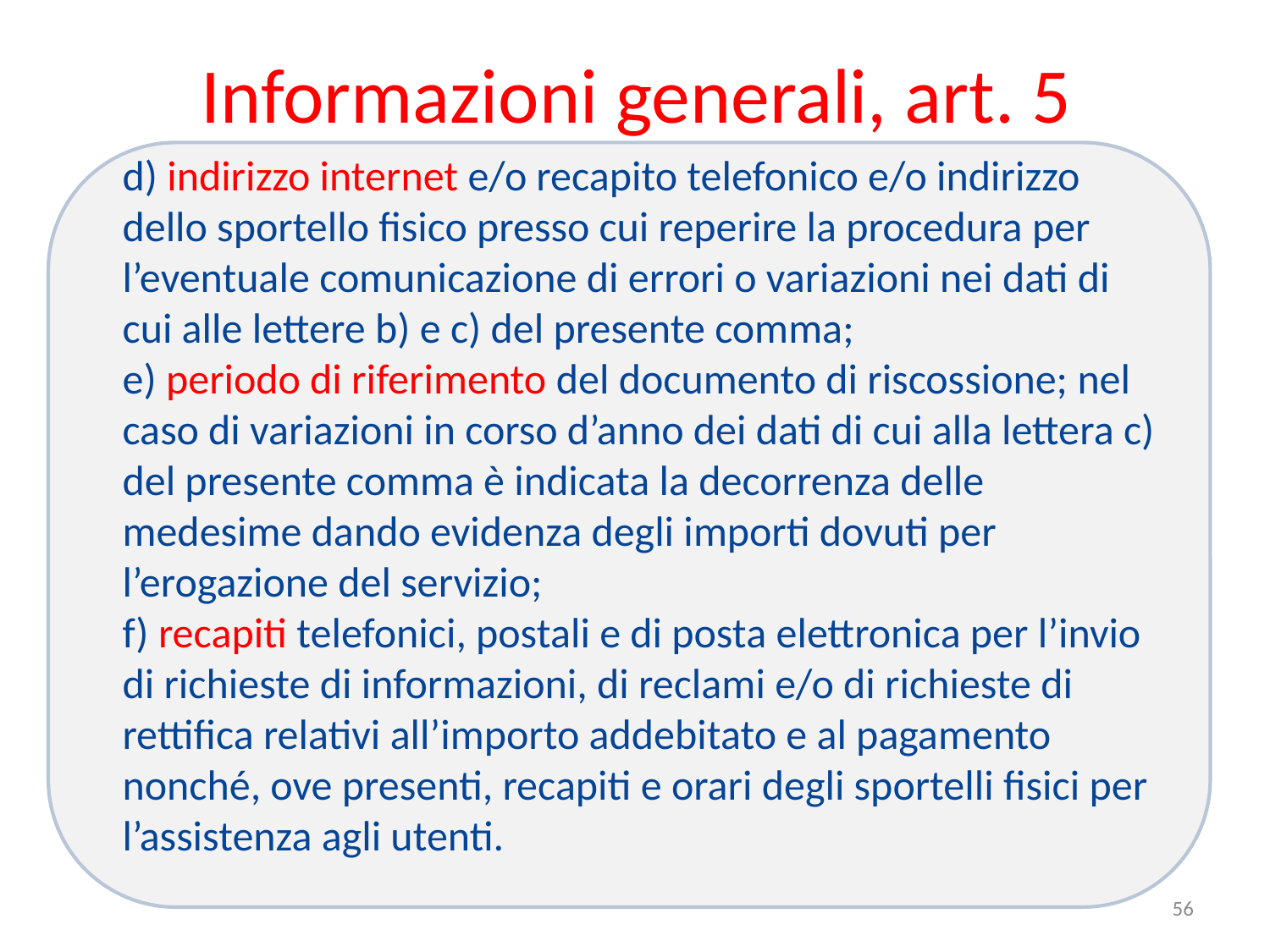

# Informazioni generali, art. 5

d) indirizzo internet e/o recapito telefonico e/o indirizzo dello sportello fisico presso cui reperire la procedura per l’eventuale comunicazione di errori o variazioni nei dati di cui alle lettere b) e c) del presente comma;
e) periodo di riferimento del documento di riscossione; nel caso di variazioni in corso d’anno dei dati di cui alla lettera c) del presente comma è indicata la decorrenza delle medesime dando evidenza degli importi dovuti per l’erogazione del servizio;
f) recapiti telefonici, postali e di posta elettronica per l’invio di richieste di informazioni, di reclami e/o di richieste di rettifica relativi all’importo addebitato e al pagamento nonché, ove presenti, recapiti e orari degli sportelli fisici per l’assistenza agli utenti.
56